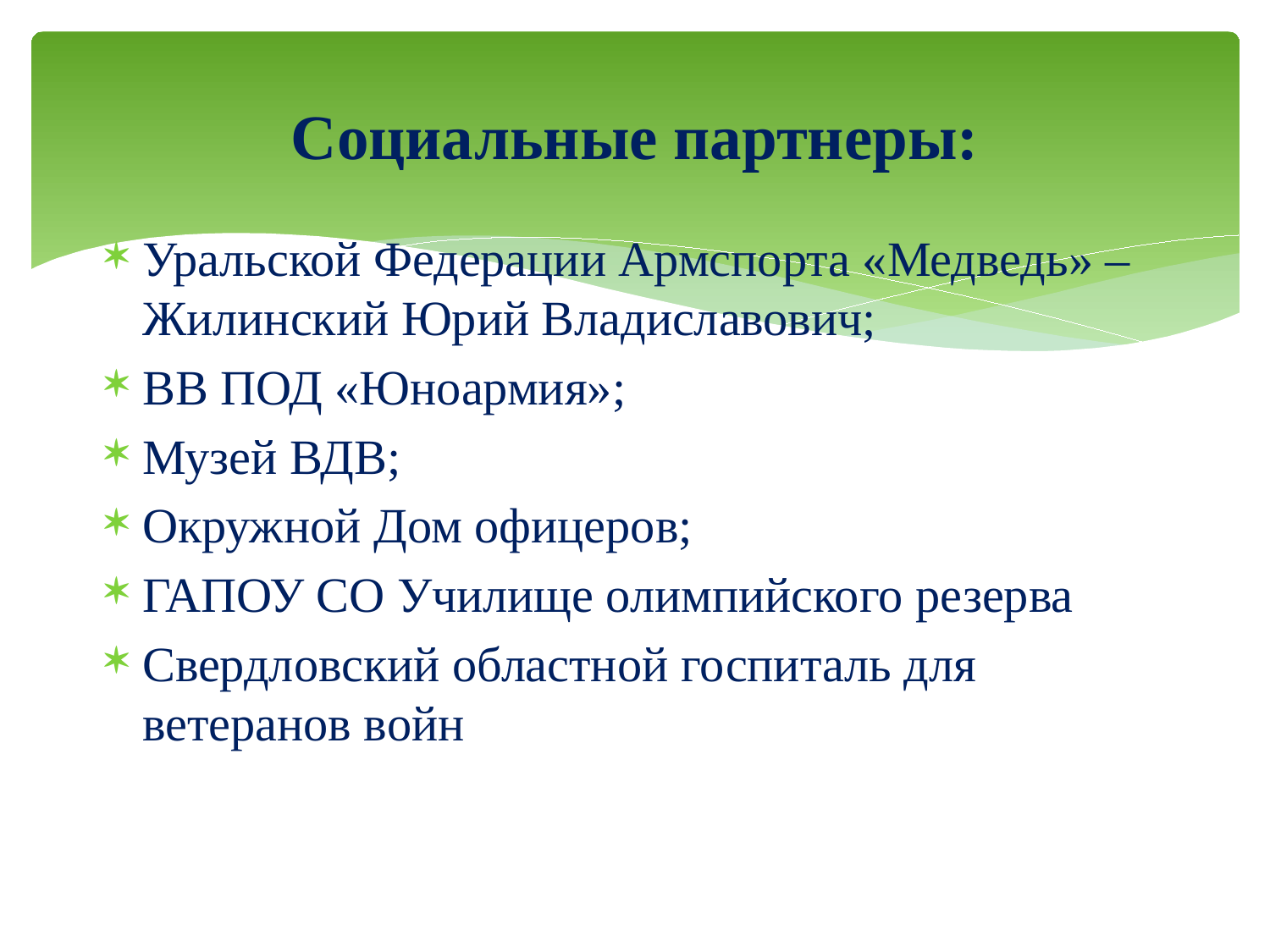

# Социальные партнеры:
Уральской Федерации Армспорта «Медведь» – Жилинский Юрий Владиславович;
ВВ ПОД «Юноармия»;
Музей ВДВ;
Окружной Дом офицеров;
ГАПОУ СО Училище олимпийского резерва
Свердловский областной госпиталь для ветеранов войн